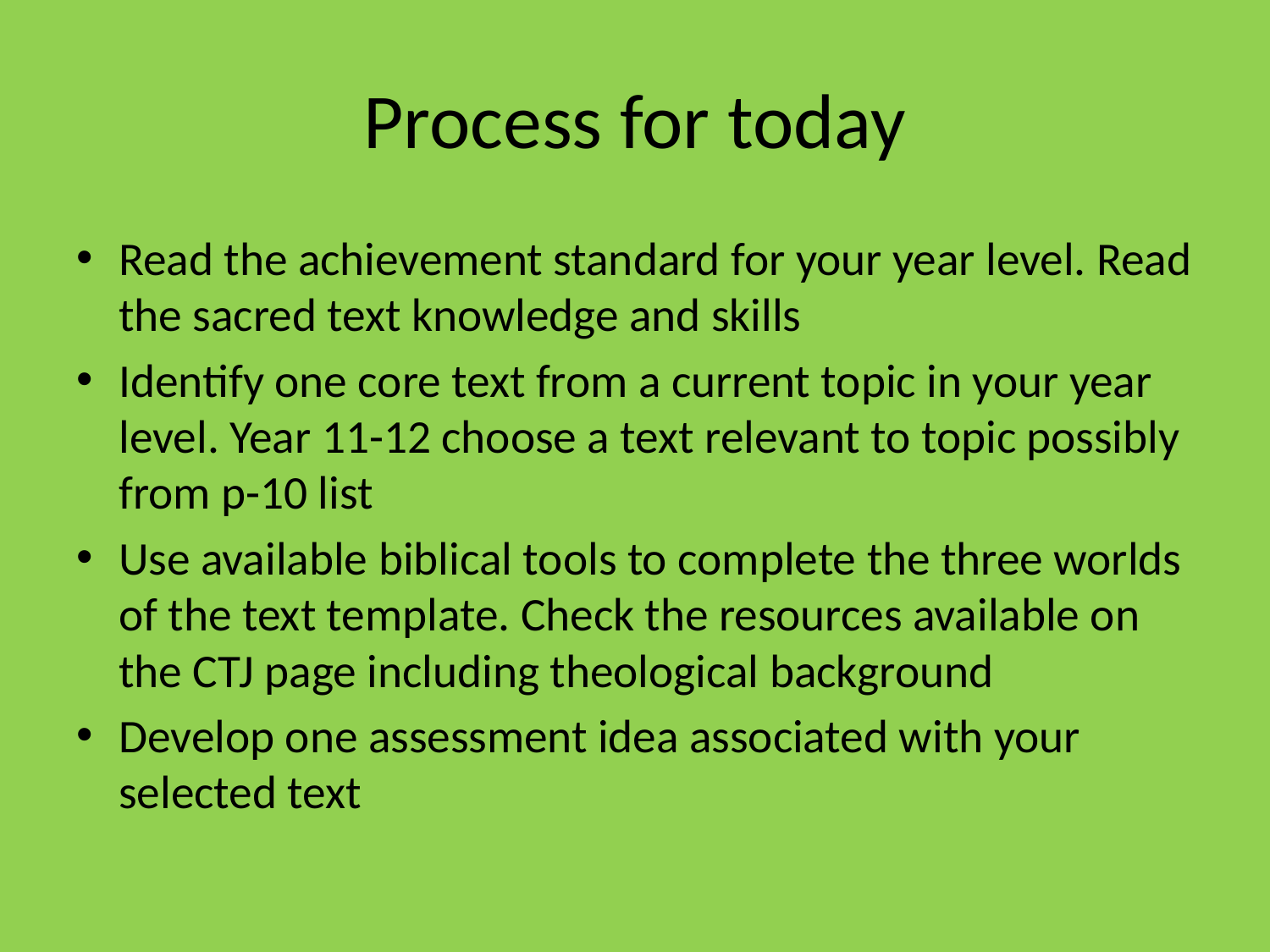

# Process for today
Read the achievement standard for your year level. Read the sacred text knowledge and skills
Identify one core text from a current topic in your year level. Year 11-12 choose a text relevant to topic possibly from p-10 list
Use available biblical tools to complete the three worlds of the text template. Check the resources available on the CTJ page including theological background
Develop one assessment idea associated with your selected text